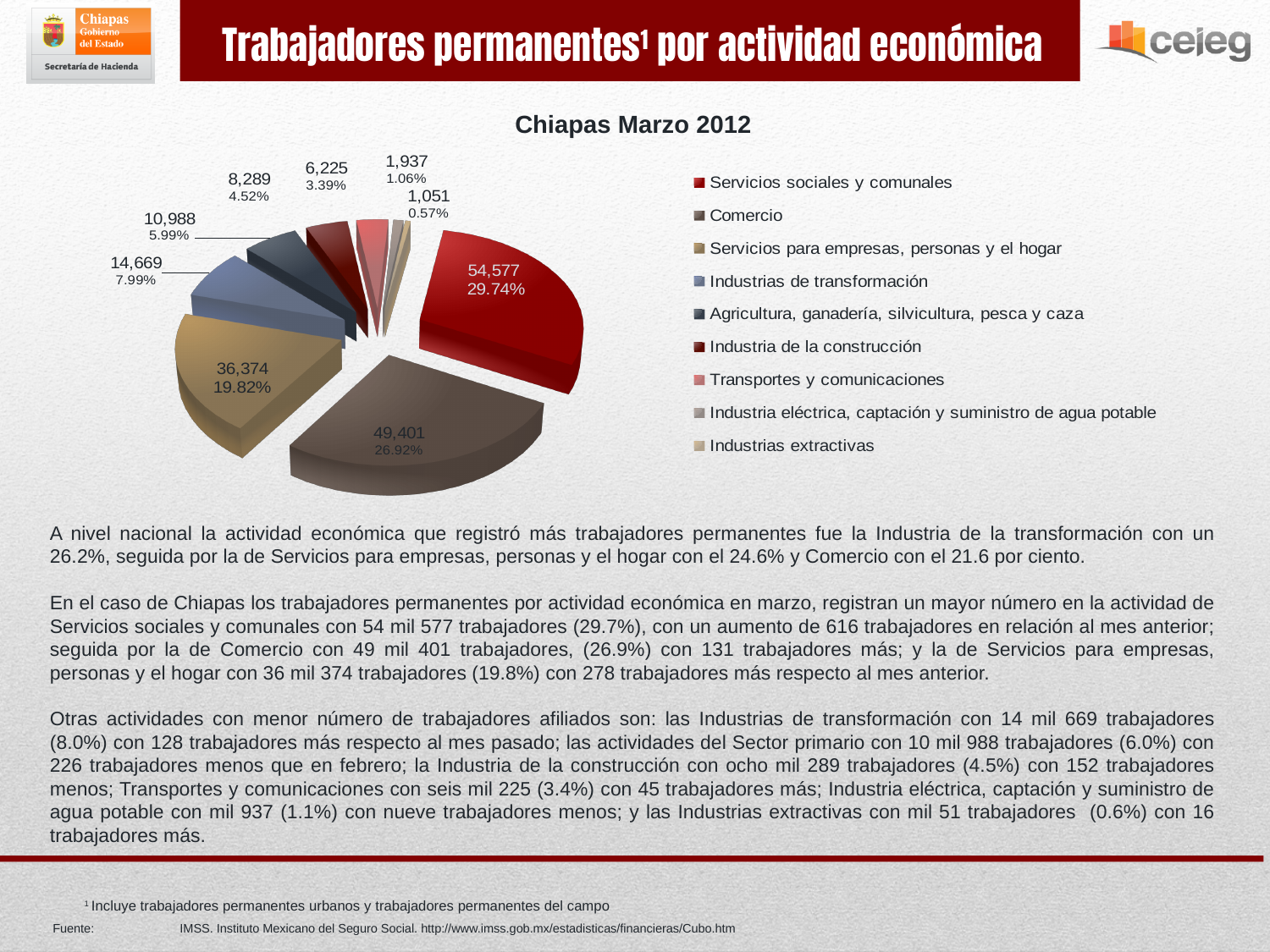

Trabajadores permanentes1 por actividad económica
Chiapas Marzo 2012

[unsupported chart]

A nivel nacional la actividad económica que registró más trabajadores permanentes fue la Industria de la transformación con un 26.2%, seguida por la de Servicios para empresas, personas y el hogar con el 24.6% y Comercio con el 21.6 por ciento.

En el caso de Chiapas los trabajadores permanentes por actividad económica en marzo, registran un mayor número en la actividad de Servicios sociales y comunales con 54 mil 577 trabajadores (29.7%), con un aumento de 616 trabajadores en relación al mes anterior; seguida por la de Comercio con 49 mil 401 trabajadores, (26.9%) con 131 trabajadores más; y la de Servicios para empresas, personas y el hogar con 36 mil 374 trabajadores (19.8%) con 278 trabajadores más respecto al mes anterior.

Otras actividades con menor número de trabajadores afiliados son: las Industrias de transformación con 14 mil 669 trabajadores (8.0%) con 128 trabajadores más respecto al mes pasado; las actividades del Sector primario con 10 mil 988 trabajadores (6.0%) con 226 trabajadores menos que en febrero; la Industria de la construcción con ocho mil 289 trabajadores (4.5%) con 152 trabajadores menos; Transportes y comunicaciones con seis mil 225 (3.4%) con 45 trabajadores más; Industria eléctrica, captación y suministro de agua potable con mil 937 (1.1%) con nueve trabajadores menos; y las Industrias extractivas con mil 51 trabajadores  (0.6%) con 16 trabajadores más.
1 Incluye trabajadores permanentes urbanos y trabajadores permanentes del campo
Fuente:	IMSS. Instituto Mexicano del Seguro Social. http://www.imss.gob.mx/estadisticas/financieras/Cubo.htm